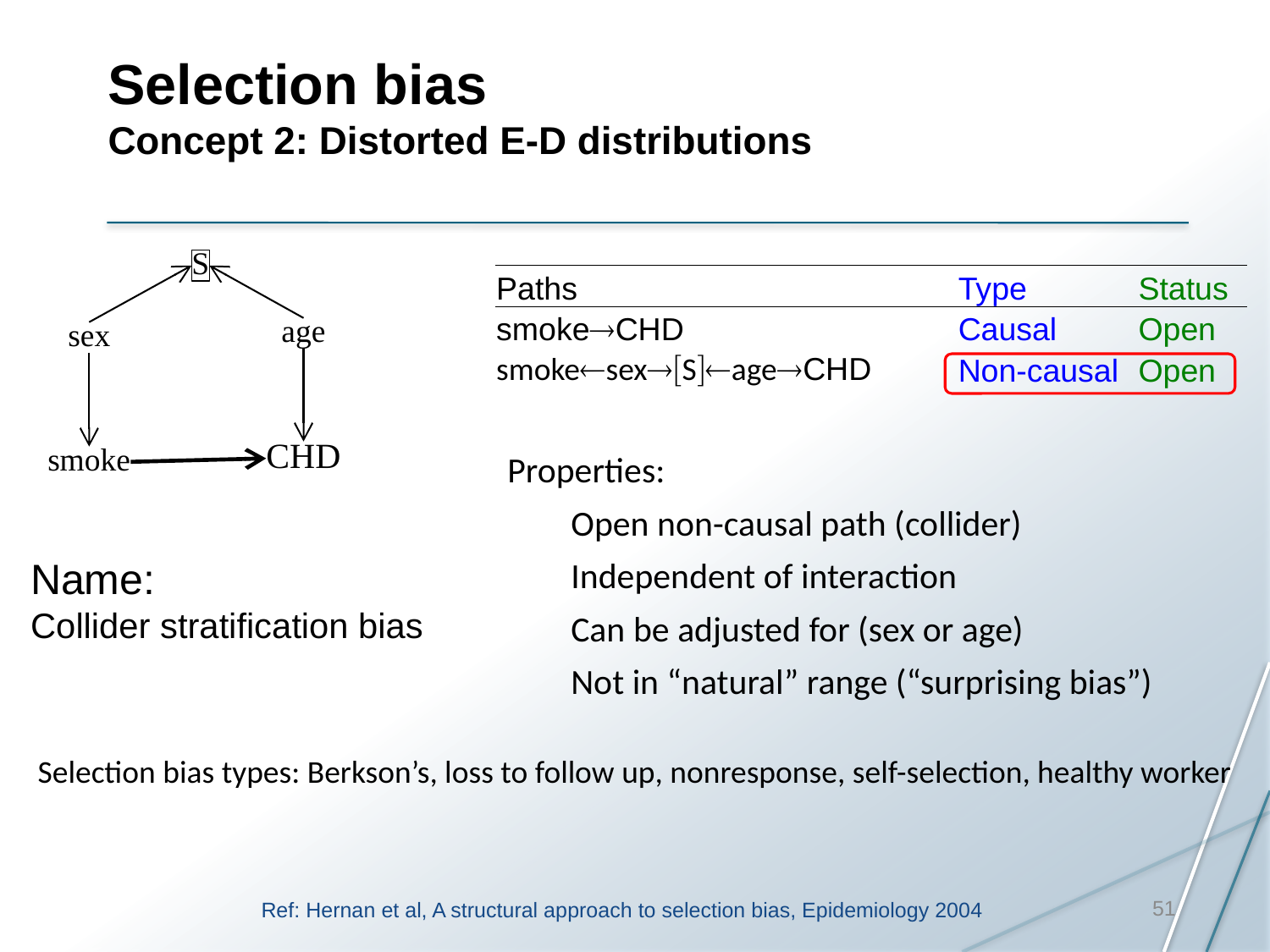

# Selection bias Concept 2: Distorted E-D distributions
S
| Paths | Type | Status |
| --- | --- | --- |
| smoke→CHD | Causal | Open |
| smoke←sex→[S]←age→CHD | Non-causal | Open |
age
sex

smoke
CHD
Properties:
Open non-causal path (collider)
Independent of interaction
Can be adjusted for (sex or age)
Not in “natural” range (“surprising bias”)

Name:
Collider stratification bias
Selection bias types: Berkson’s, loss to follow up, nonresponse, self-selection, healthy worker
51
Ref: Hernan et al, A structural approach to selection bias, Epidemiology 2004